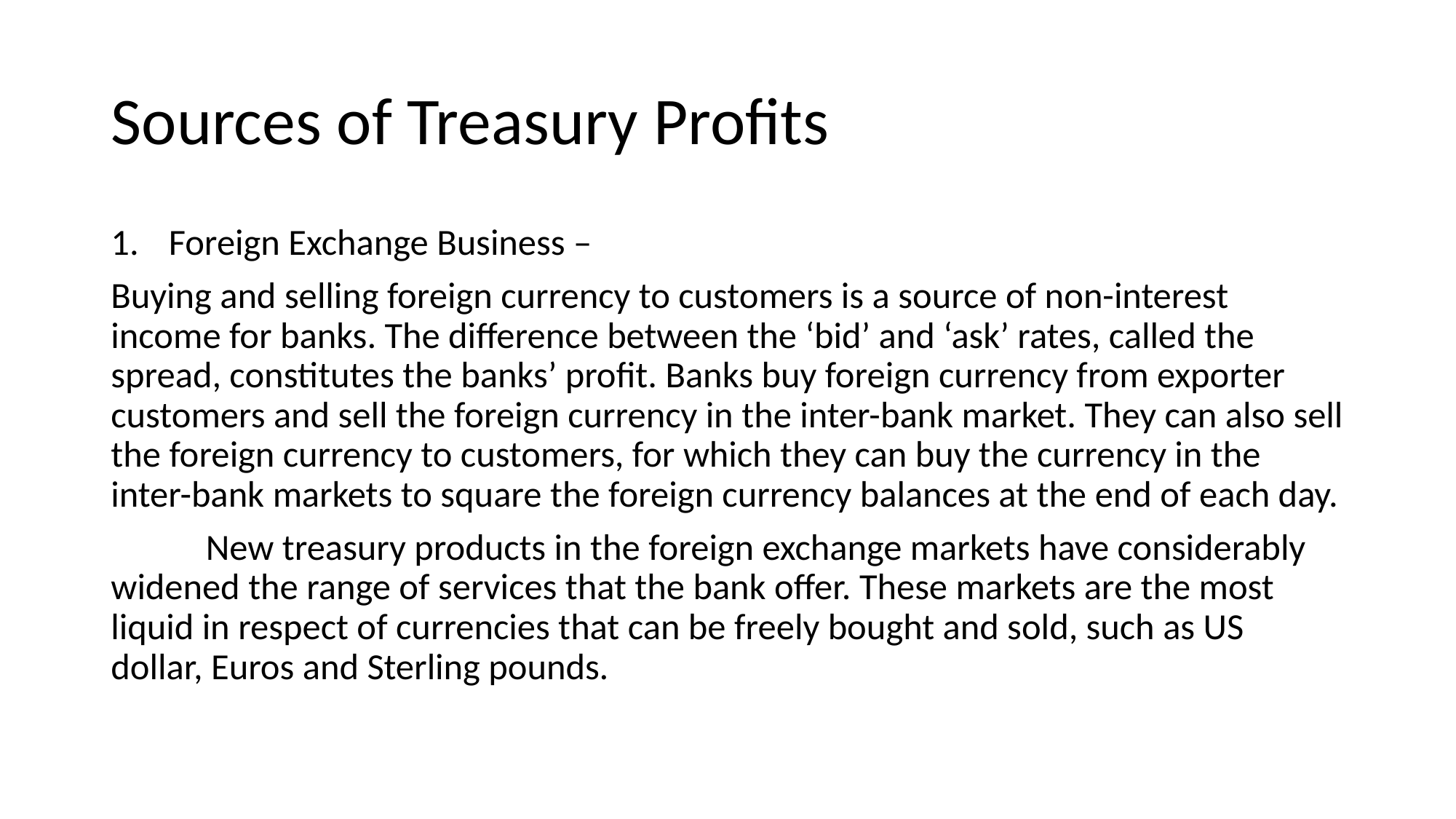

# Sources of Treasury Profits
Foreign Exchange Business –
Buying and selling foreign currency to customers is a source of non-interest income for banks. The difference between the ‘bid’ and ‘ask’ rates, called the spread, constitutes the banks’ profit. Banks buy foreign currency from exporter customers and sell the foreign currency in the inter-bank market. They can also sell the foreign currency to customers, for which they can buy the currency in the inter-bank markets to square the foreign currency balances at the end of each day.
	New treasury products in the foreign exchange markets have considerably widened the range of services that the bank offer. These markets are the most liquid in respect of currencies that can be freely bought and sold, such as US dollar, Euros and Sterling pounds.